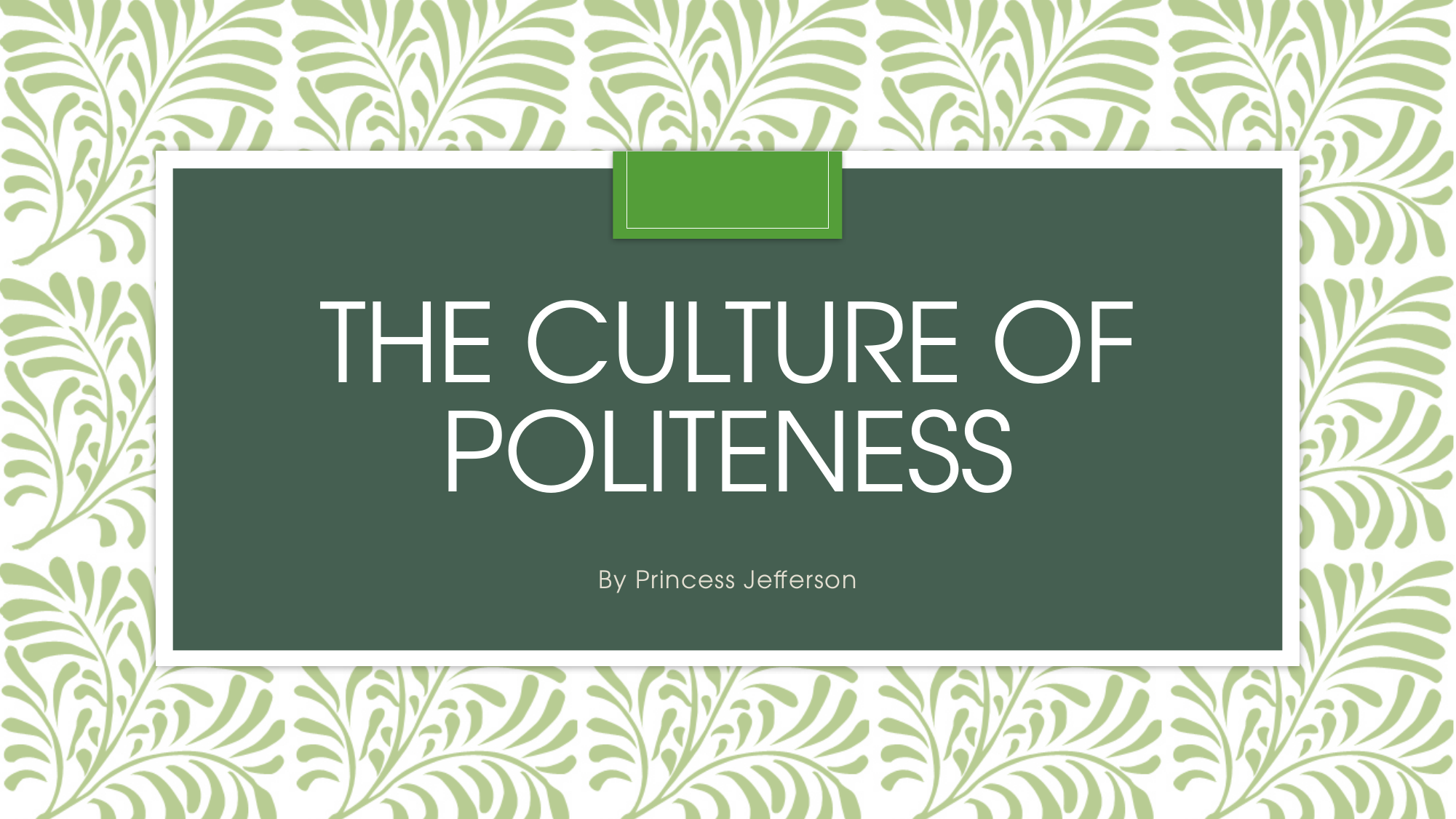

# The Culture of Politeness
By Princess Jefferson